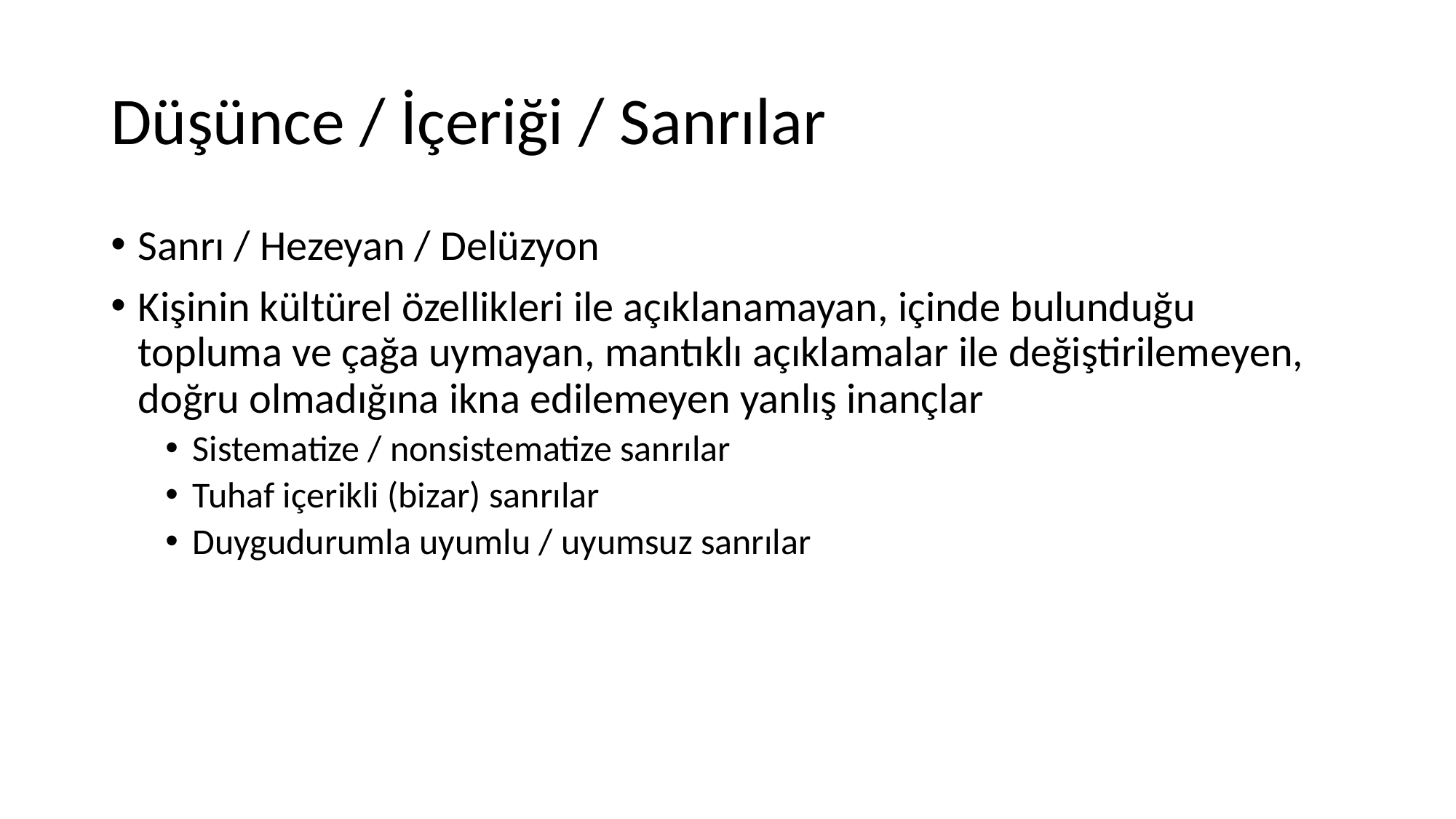

# Düşünce / İçeriği / Sanrılar
Sanrı / Hezeyan / Delüzyon
Kişinin kültürel özellikleri ile açıklanamayan, içinde bulunduğu topluma ve çağa uymayan, mantıklı açıklamalar ile değiştirilemeyen, doğru olmadığına ikna edilemeyen yanlış inançlar
Sistematize / nonsistematize sanrılar
Tuhaf içerikli (bizar) sanrılar
Duygudurumla uyumlu / uyumsuz sanrılar